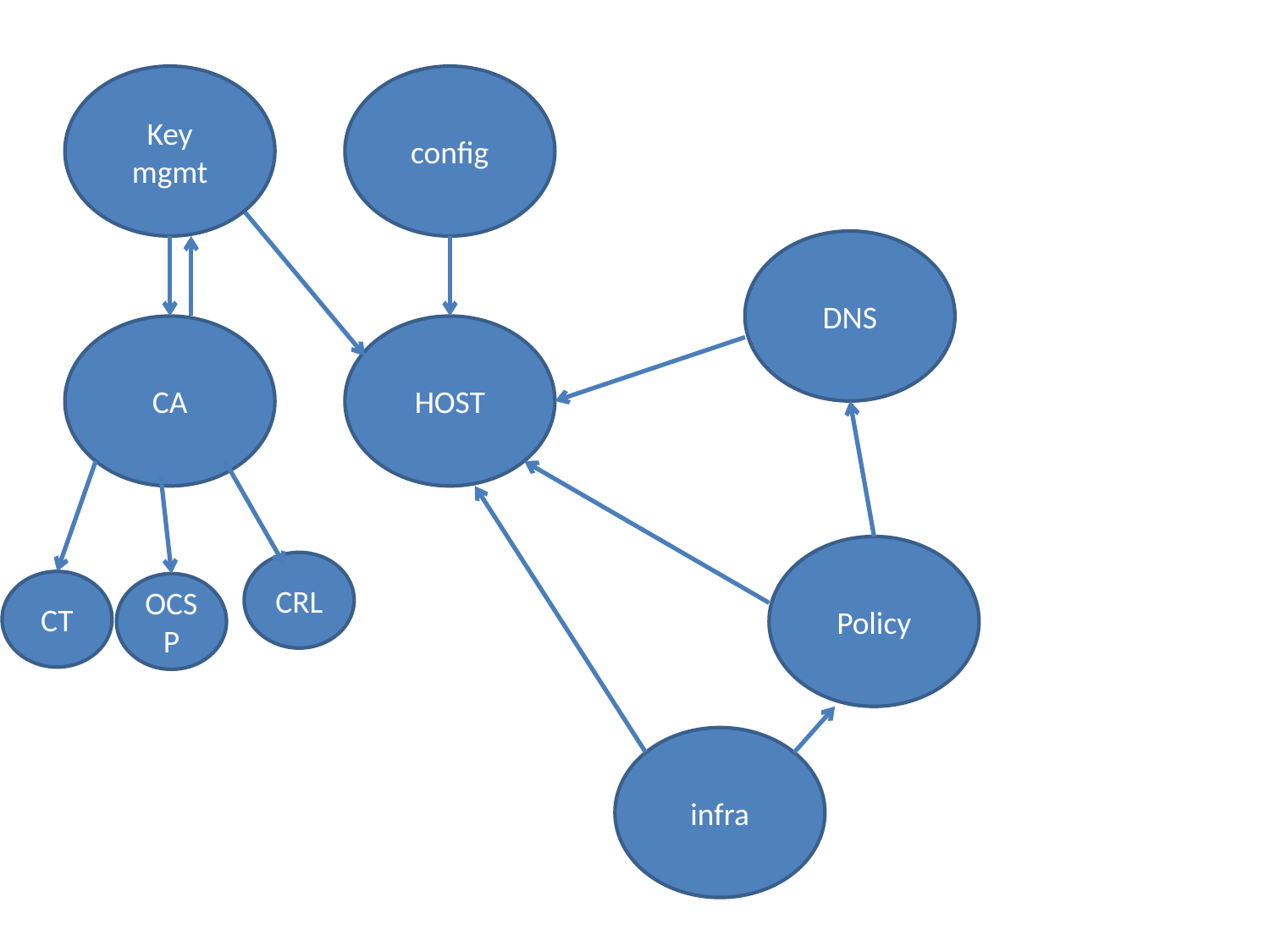

Key mgmt
config
DNS
CA
HOST
Policy
CRL
CT
OCSP
infra